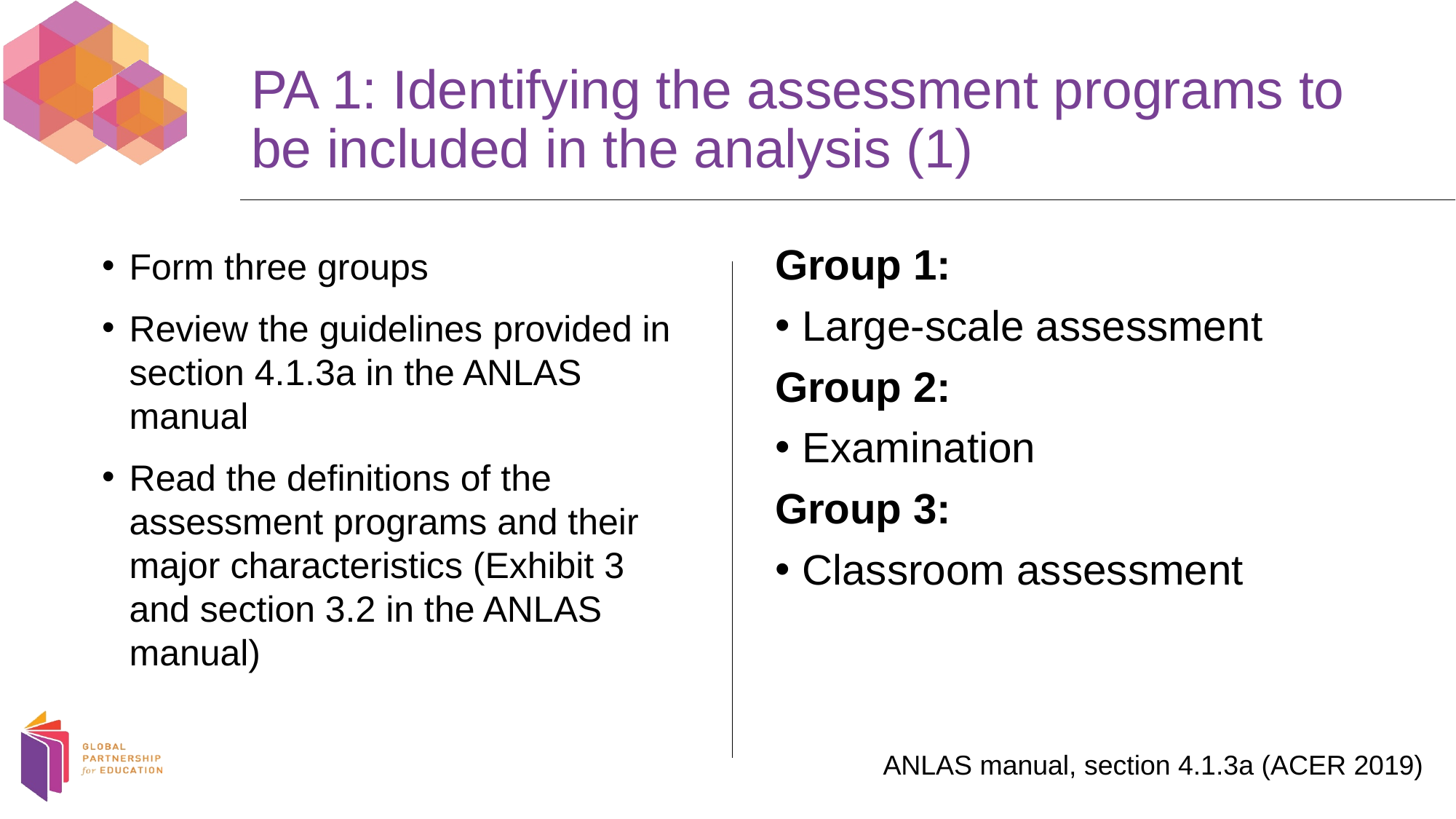

# PA 1: Identifying the assessment programs to be included in the analysis (1)
Form three groups
Review the guidelines provided in section 4.1.3a in the ANLAS manual
Read the definitions of the assessment programs and their major characteristics (Exhibit 3 and section 3.2 in the ANLAS manual)

Group 1:
Large-scale assessment
Group 2:
Examination
Group 3:
Classroom assessment
ANLAS manual, section 4.1.3a (ACER 2019)